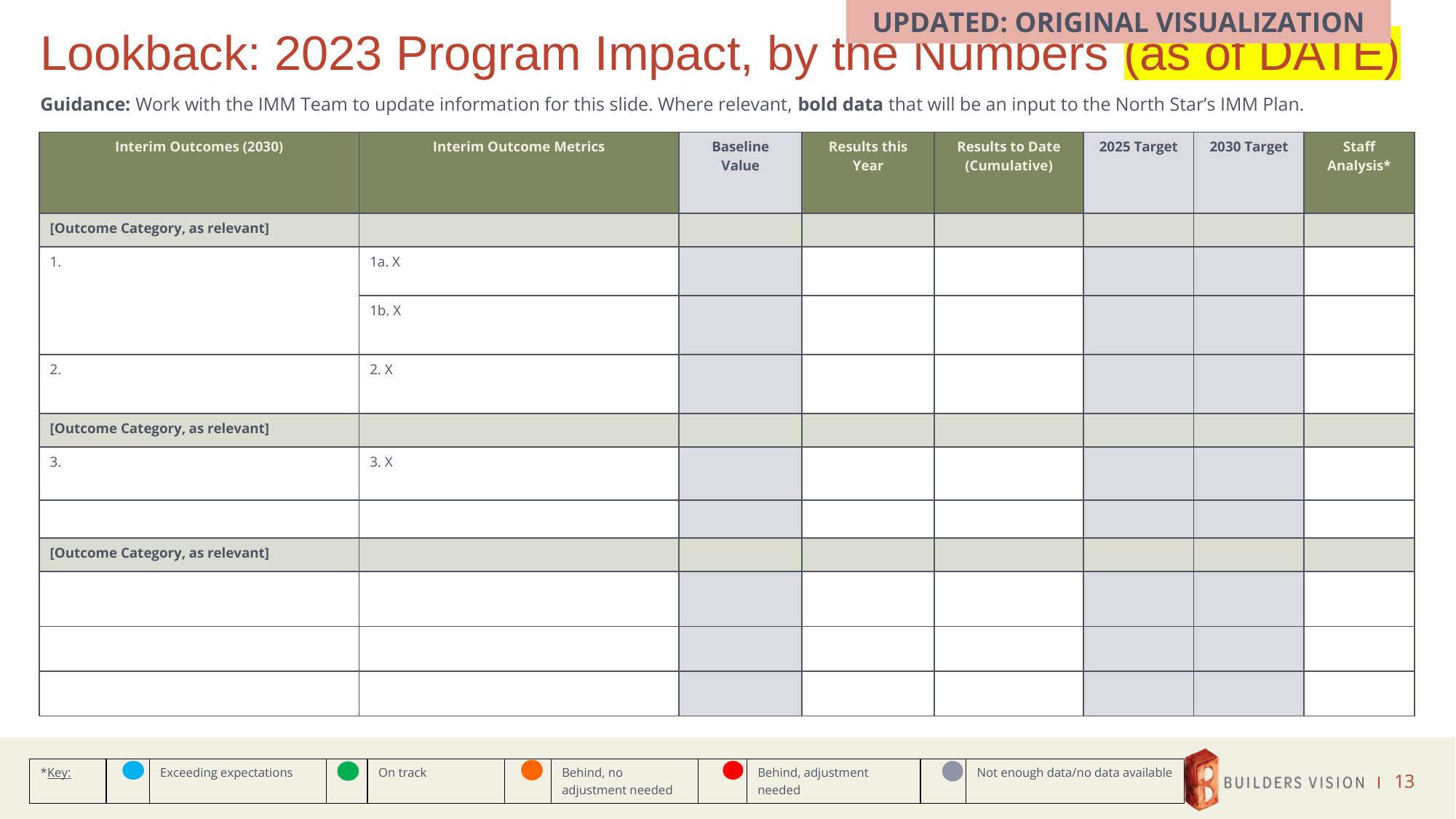

UPDATED: ORIGINAL VISUALIZATION
# Lookback: 2023 Program Impact, by the Numbers (as of DATE)
Guidance: Work with the IMM Team to update information for this slide. Where relevant, bold data that will be an input to the North Star’s IMM Plan.
| Interim Outcomes (2030) | Interim Outcome Metrics | Baseline Value | Results this Year | Results to Date (Cumulative) | 2025 Target | 2030 Target | Staff Analysis\* |
| --- | --- | --- | --- | --- | --- | --- | --- |
| [Outcome Category, as relevant] |  |  |  |  |  |  |  |
| 1. | 1a. X |  |  |  |  |  |  |
|  | 1b. X |  |  |  |  |  |  |
| 2. | 2. X |  |  |  |  |  |  |
| [Outcome Category, as relevant] |  |  |  |  |  |  |  |
| 3. | 3. X |  |  |  |  |  |  |
|  |  |  |  |  |  |  |  |
| [Outcome Category, as relevant] |  |  |  |  |  |  |  |
|  |  |  |  |  |  |  |  |
|  |  |  |  |  |  |  |  |
|  |  |  |  |  |  |  |  |
| \*Key: |  | Exceeding expectations |  | On track |  | Behind, no adjustment needed |  | Behind, adjustment needed |  | Not enough data/no data available |
| --- | --- | --- | --- | --- | --- | --- | --- | --- | --- | --- |